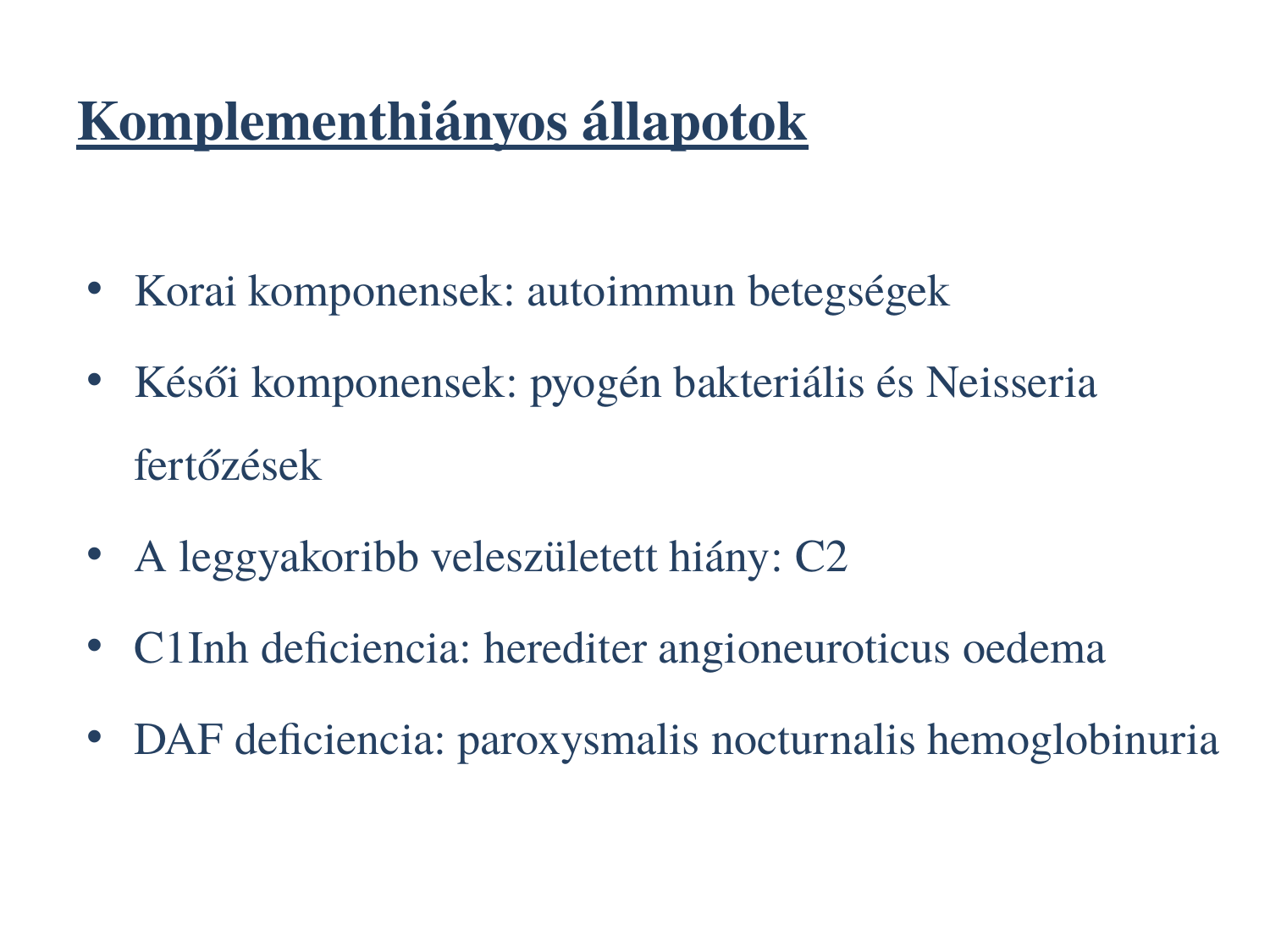

# Komplementhiányos állapotok
Korai komponensek: autoimmun betegségek
Késői komponensek: pyogén bakteriális és Neisseria fertőzések
A leggyakoribb veleszületett hiány: C2
C1Inh deficiencia: herediter angioneuroticus oedema
DAF deficiencia: paroxysmalis nocturnalis hemoglobinuria